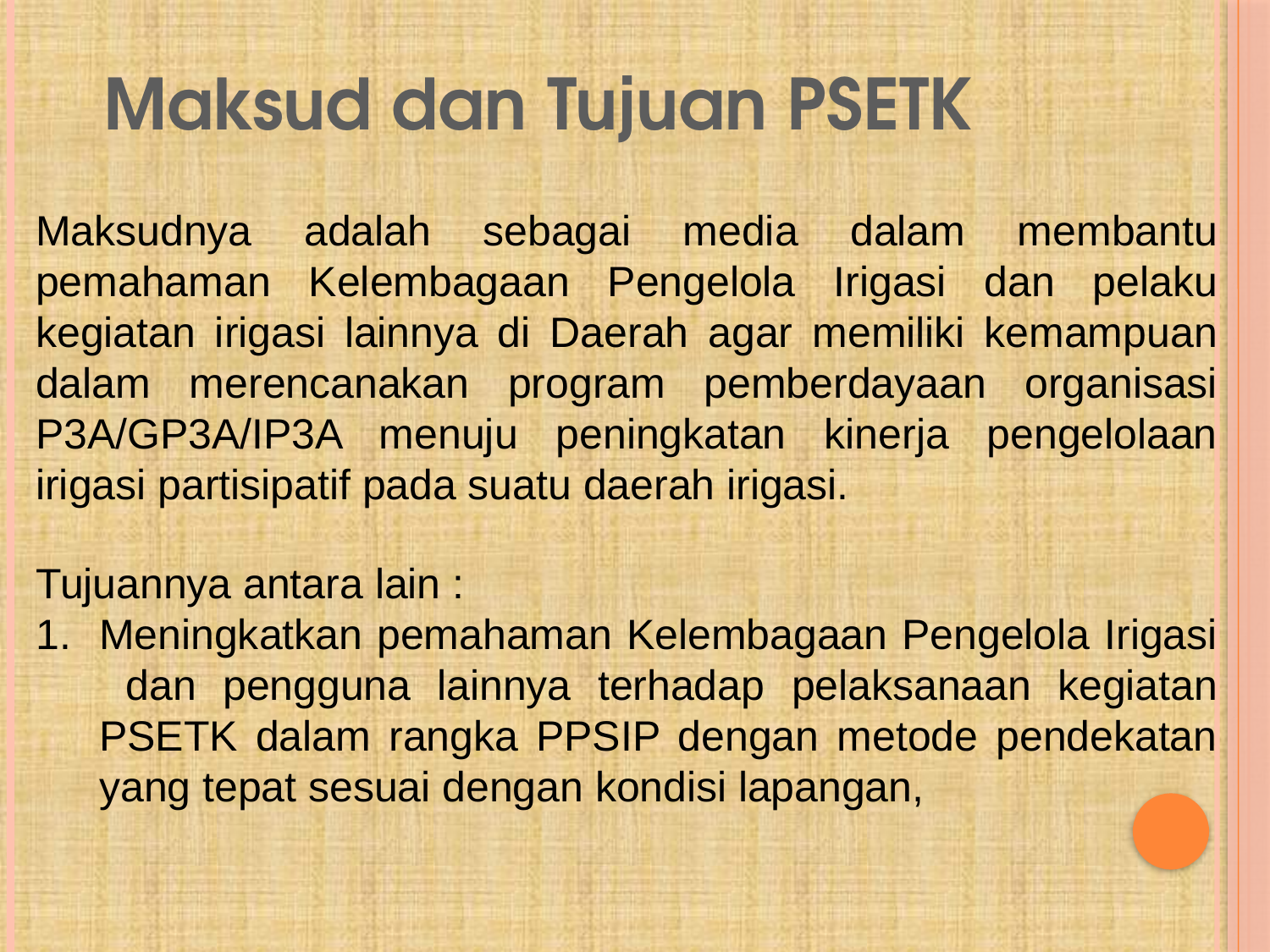

Maksud dan Tujuan PSETK
Maksudnya adalah sebagai media dalam membantu pemahaman Kelembagaan Pengelola Irigasi dan pelaku kegiatan irigasi lainnya di Daerah agar memiliki kemampuan dalam merencanakan program pemberdayaan organisasi P3A/GP3A/IP3A menuju peningkatan kinerja pengelolaan irigasi partisipatif pada suatu daerah irigasi.
Tujuannya antara lain :
Meningkatkan pemahaman Kelembagaan Pengelola Irigasi  dan pengguna lainnya terhadap pelaksanaan kegiatan PSETK dalam rangka PPSIP dengan metode pendekatan yang tepat sesuai dengan kondisi lapangan,